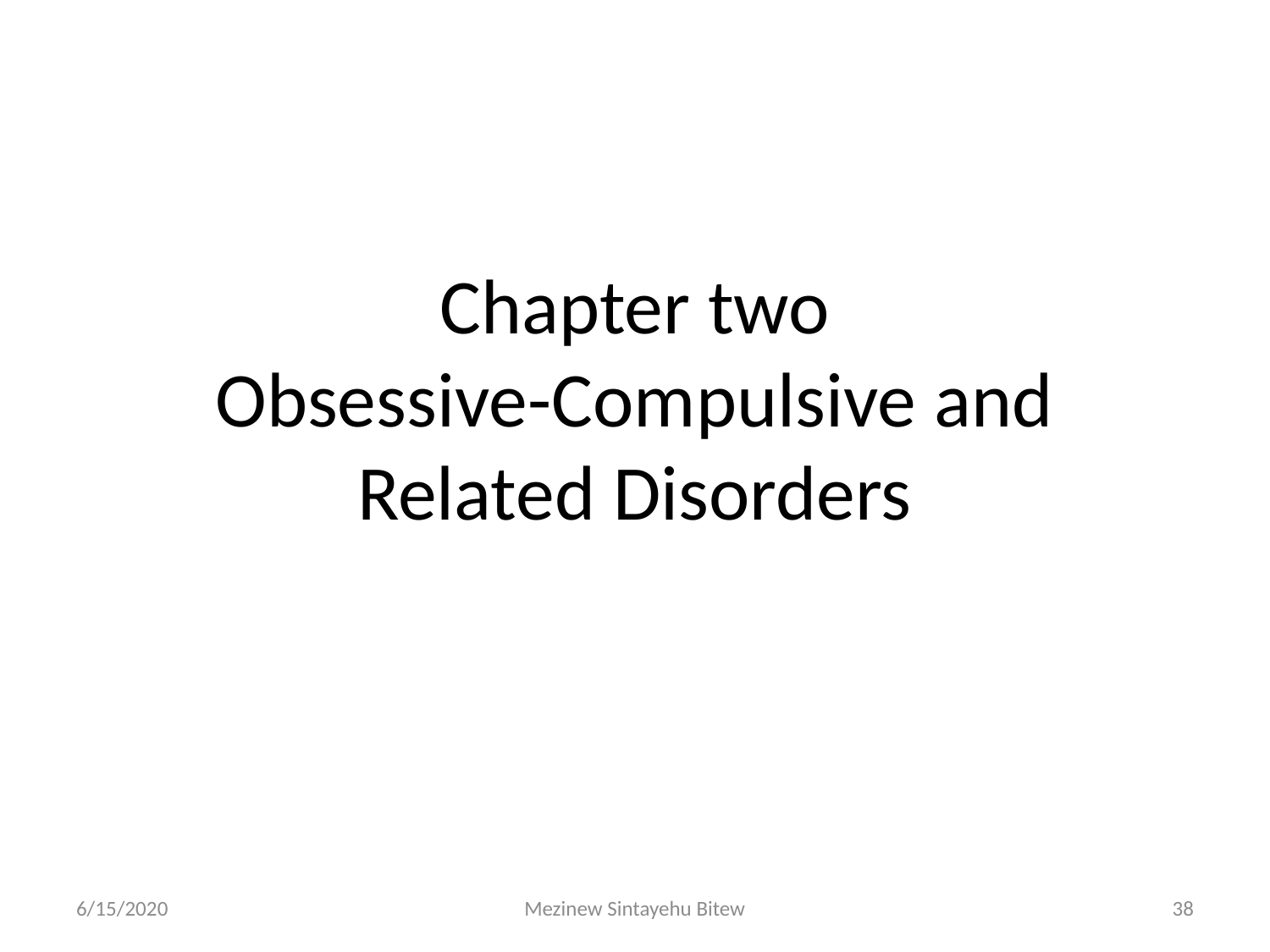

# Chapter two Obsessive-Compulsive and Related Disorders
6/15/2020
Mezinew Sintayehu Bitew
38